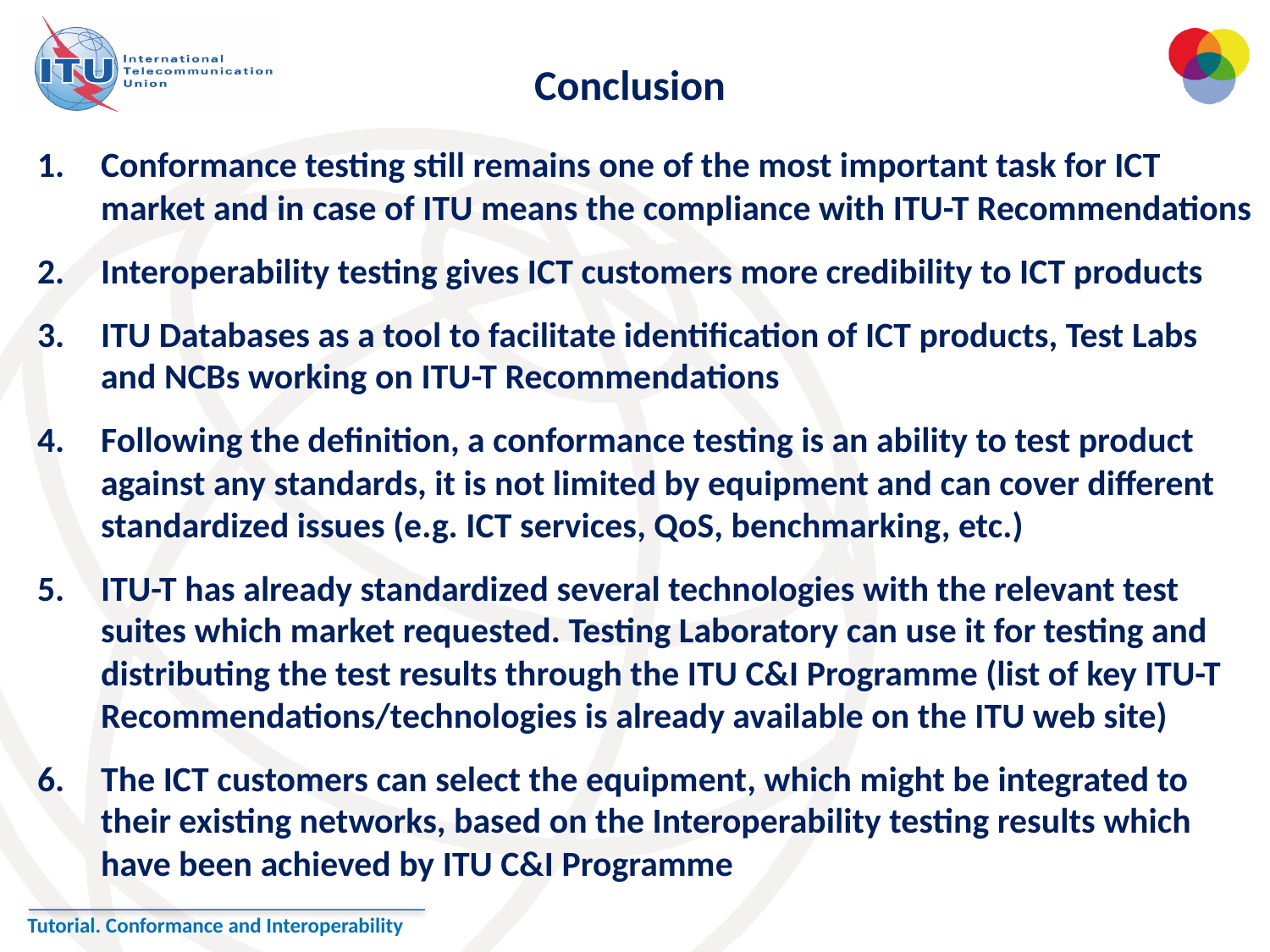

Conclusion
Conformance testing still remains one of the most important task for ICT market and in case of ITU means the compliance with ITU-T Recommendations
Interoperability testing gives ICT customers more credibility to ICT products
ITU Databases as a tool to facilitate identification of ICT products, Test Labs and NCBs working on ITU-T Recommendations
Following the definition, a conformance testing is an ability to test product against any standards, it is not limited by equipment and can cover different standardized issues (e.g. ICT services, QoS, benchmarking, etc.)
ITU-T has already standardized several technologies with the relevant test suites which market requested. Testing Laboratory can use it for testing and distributing the test results through the ITU C&I Programme (list of key ITU-T Recommendations/technologies is already available on the ITU web site)
The ICT customers can select the equipment, which might be integrated to their existing networks, based on the Interoperability testing results which have been achieved by ITU C&I Programme